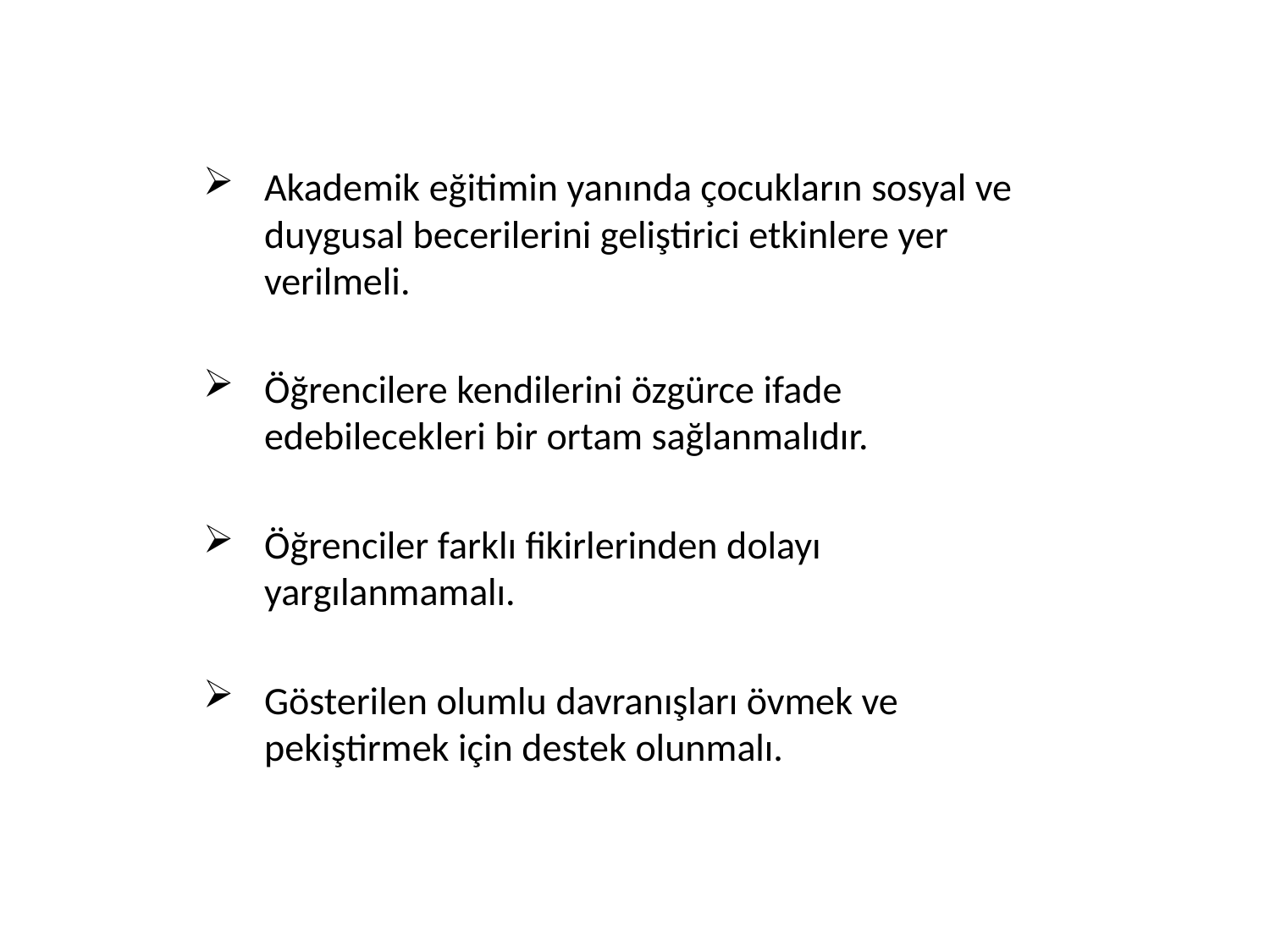

Akademik eğitimin yanında çocukların sosyal ve duygusal becerilerini geliştirici etkinlere yer verilmeli.

Öğrencilere kendilerini özgürce ifade edebilecekleri bir ortam sağlanmalıdır.

Öğrenciler farklı fikirlerinden dolayı yargılanmamalı.

Gösterilen olumlu davranışları övmek ve pekiştirmek için destek olunmalı.